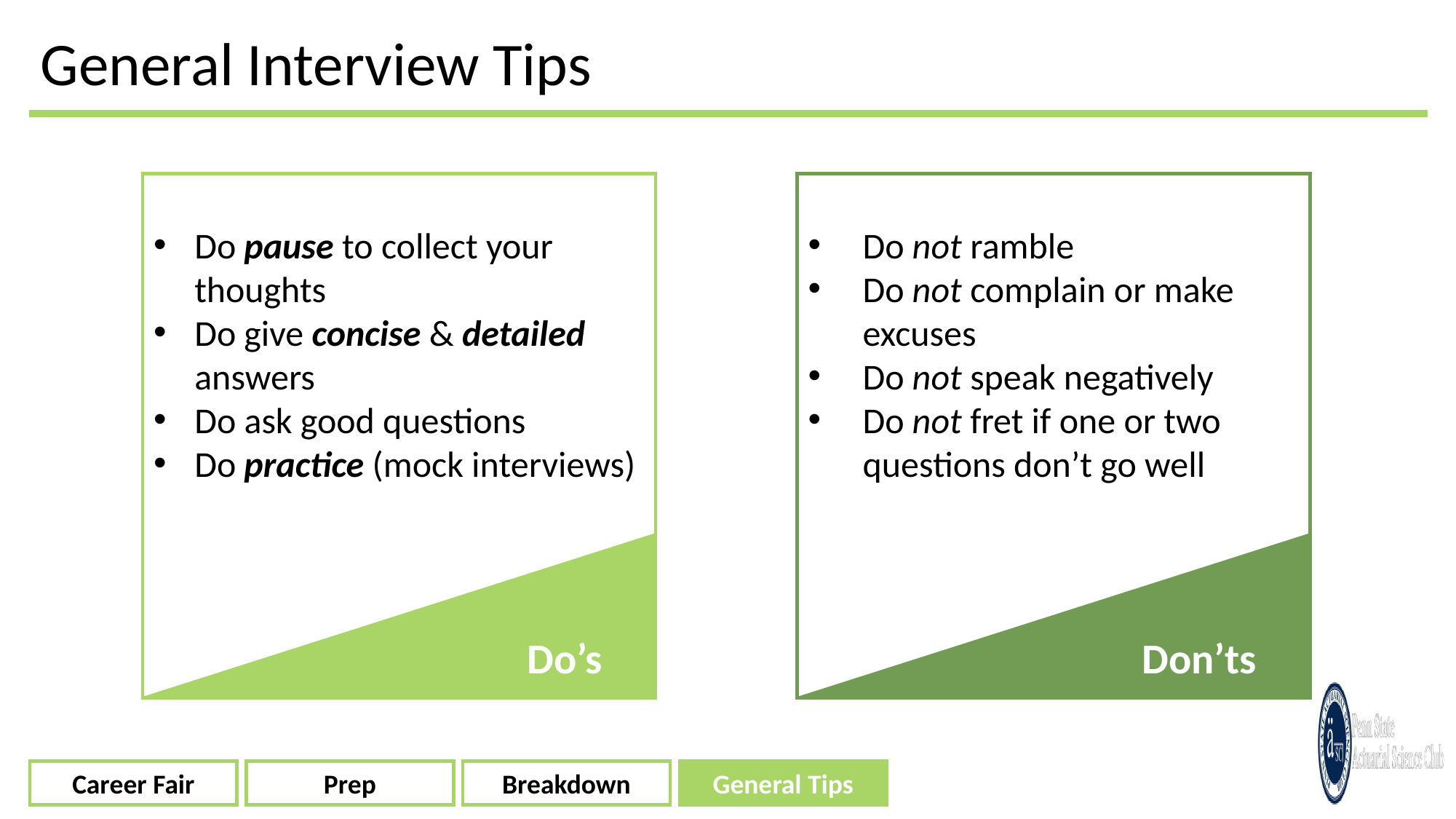

# General Interview Tips

Do pause to collect your thoughts
Do give concise & detailed answers
Do ask good questions
Do practice (mock interviews)

Do not ramble
Do not complain or make excuses
Do not speak negatively
Do not fret if one or two questions don’t go well
Do’s
Don’ts
Career Fair
Prep
Breakdown
General Tips